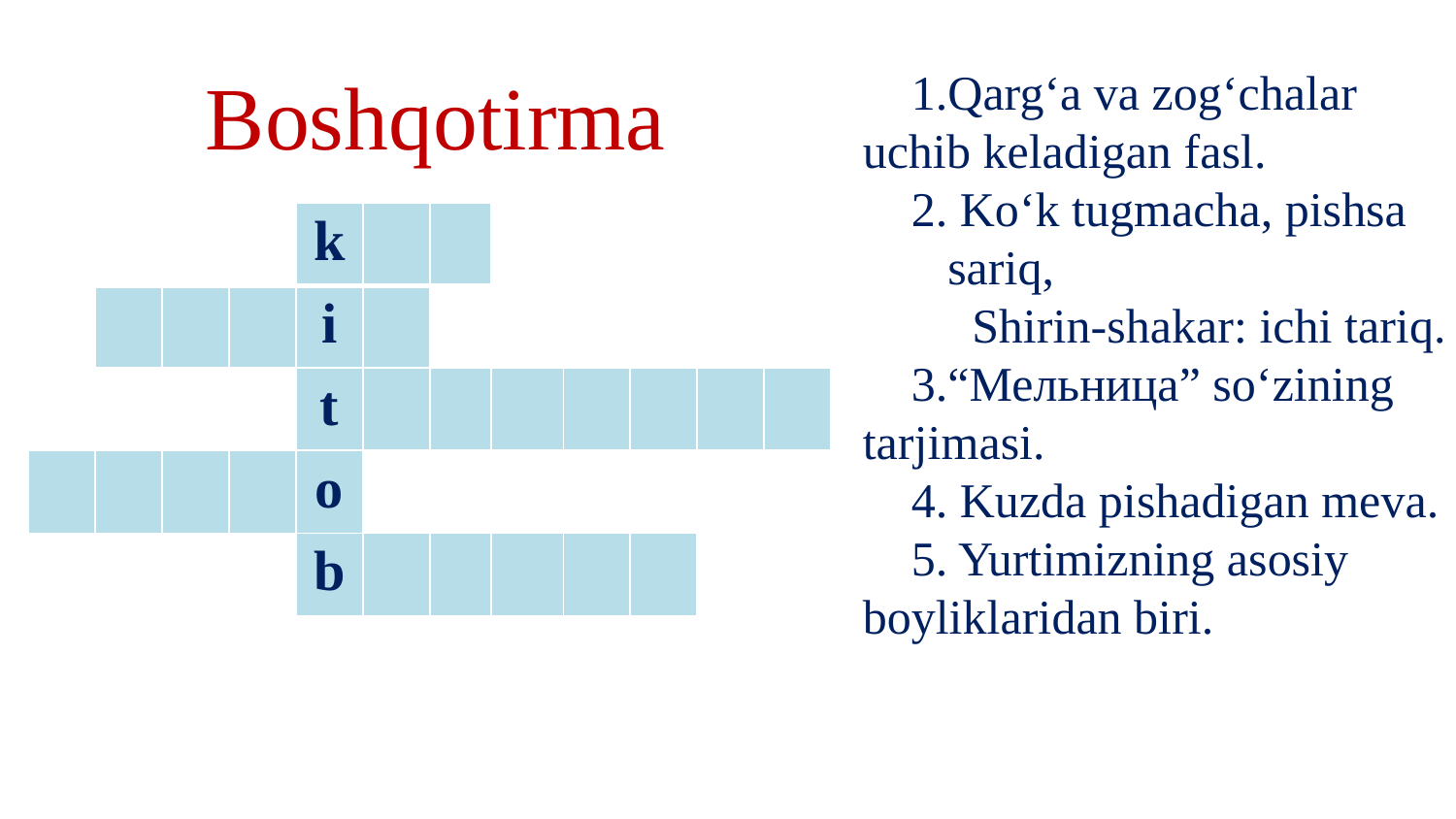

Boshqotirma
    1.Qarg‘a va zog‘chalar uchib keladigan fasl.
    2. Ko‘k tugmacha, pishsa             sariq,
         Shirin-shakar: ichi tariq.
    3.“Мельница” so‘zining tarjimasi.
    4. Kuzda pishadigan meva.
    5. Yurtimizning asosiy boyliklaridan biri.
|  |  |  |  | k |  |  |  |  |  |  |  |
| --- | --- | --- | --- | --- | --- | --- | --- | --- | --- | --- | --- |
|  |  |  |  | i |  |  |  |  |  |  |  |
|  |  |  |  | t |  |  |  |  |  |  |  |
|  |  |  |  | o |  |  |  |  |  |  |  |
|  |  |  |  | b |  |  |  |  |  |  |  |